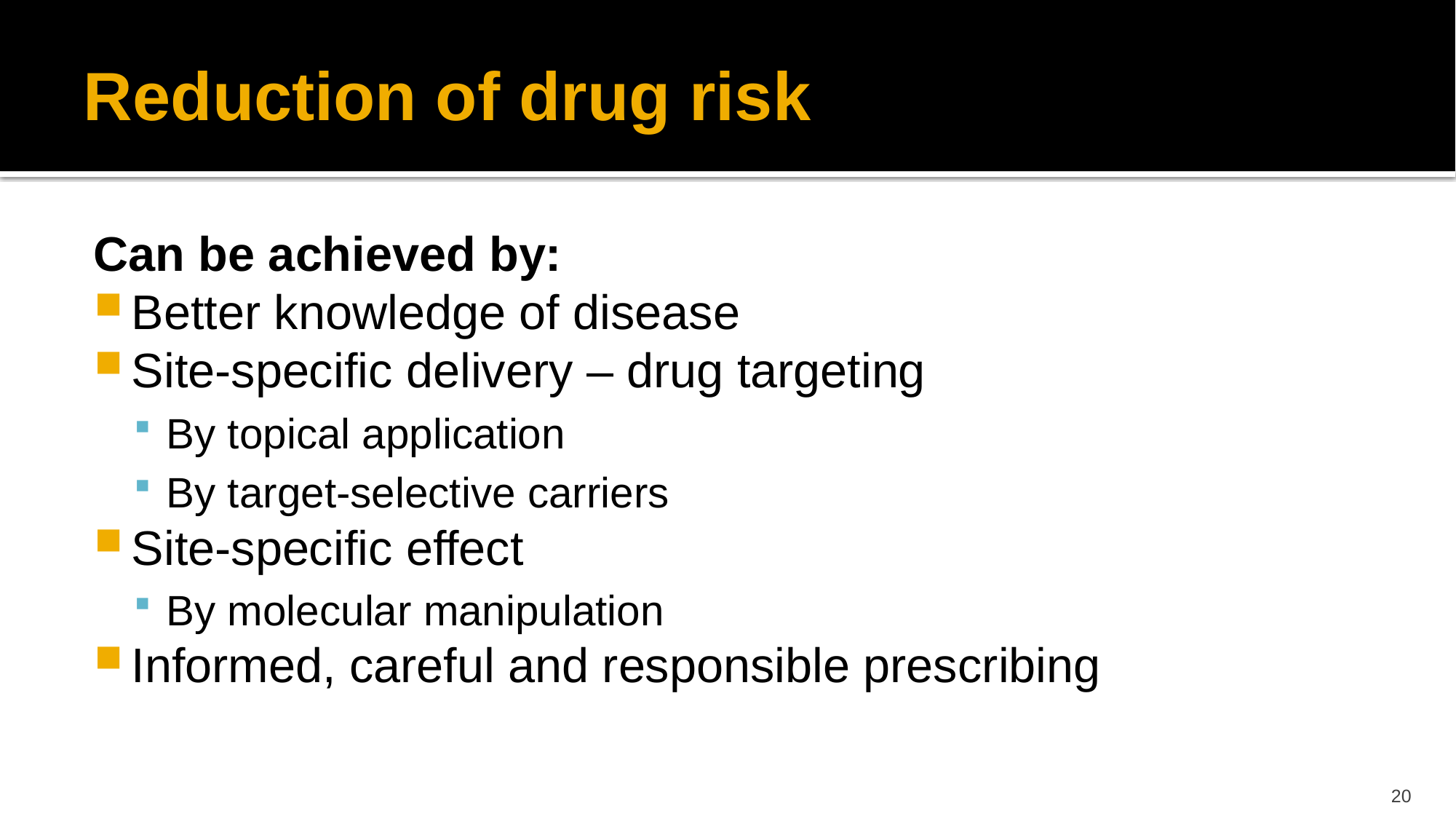

# Reduction of drug risk
Can be achieved by:
Better knowledge of disease
Site-specific delivery – drug targeting
By topical application
By target-selective carriers
Site-specific effect
By molecular manipulation
Informed, careful and responsible prescribing

20